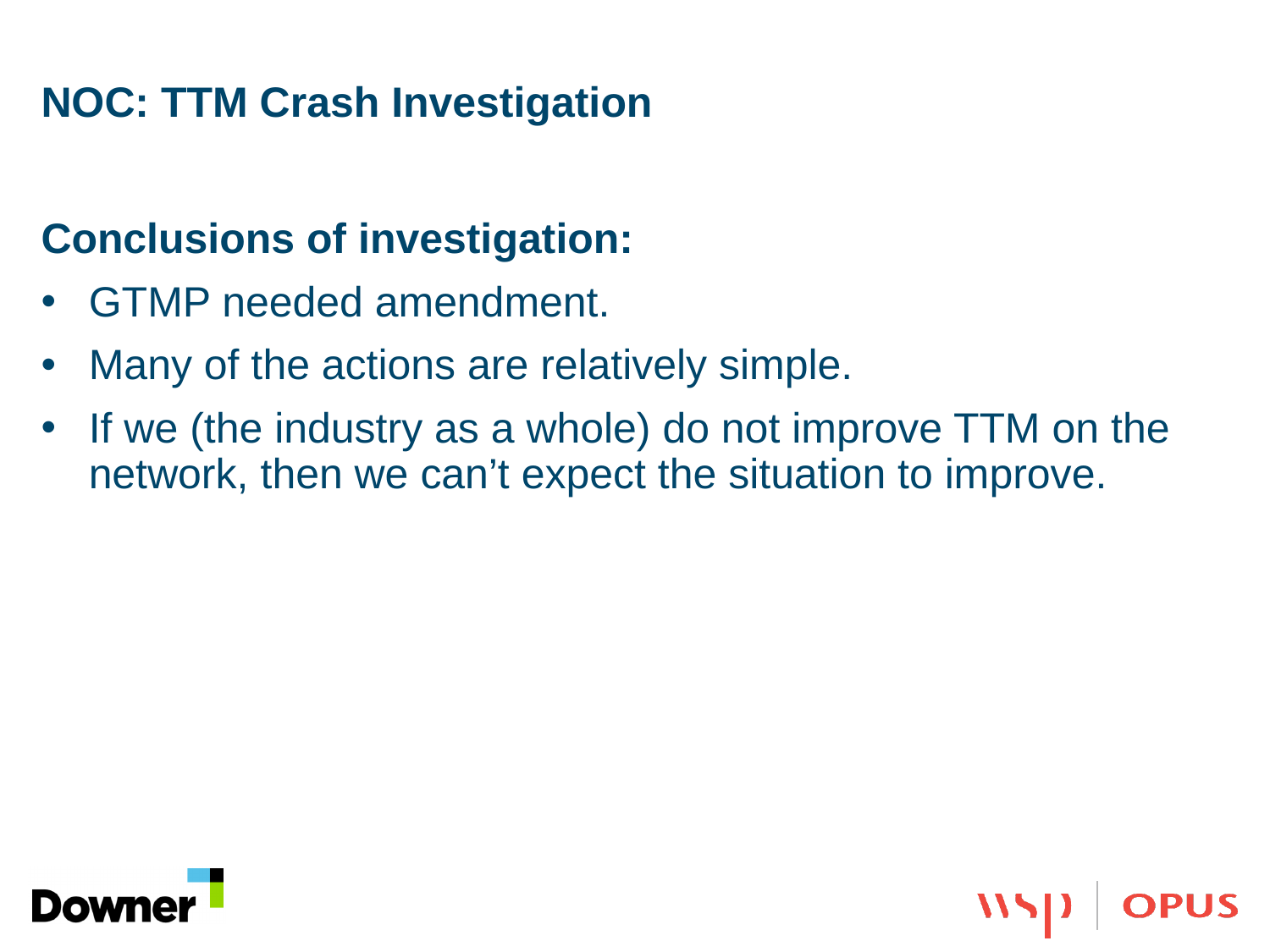

# NOC: TTM Crash Investigation
Conclusions of investigation:
GTMP needed amendment.
Many of the actions are relatively simple.
If we (the industry as a whole) do not improve TTM on the network, then we can’t expect the situation to improve.